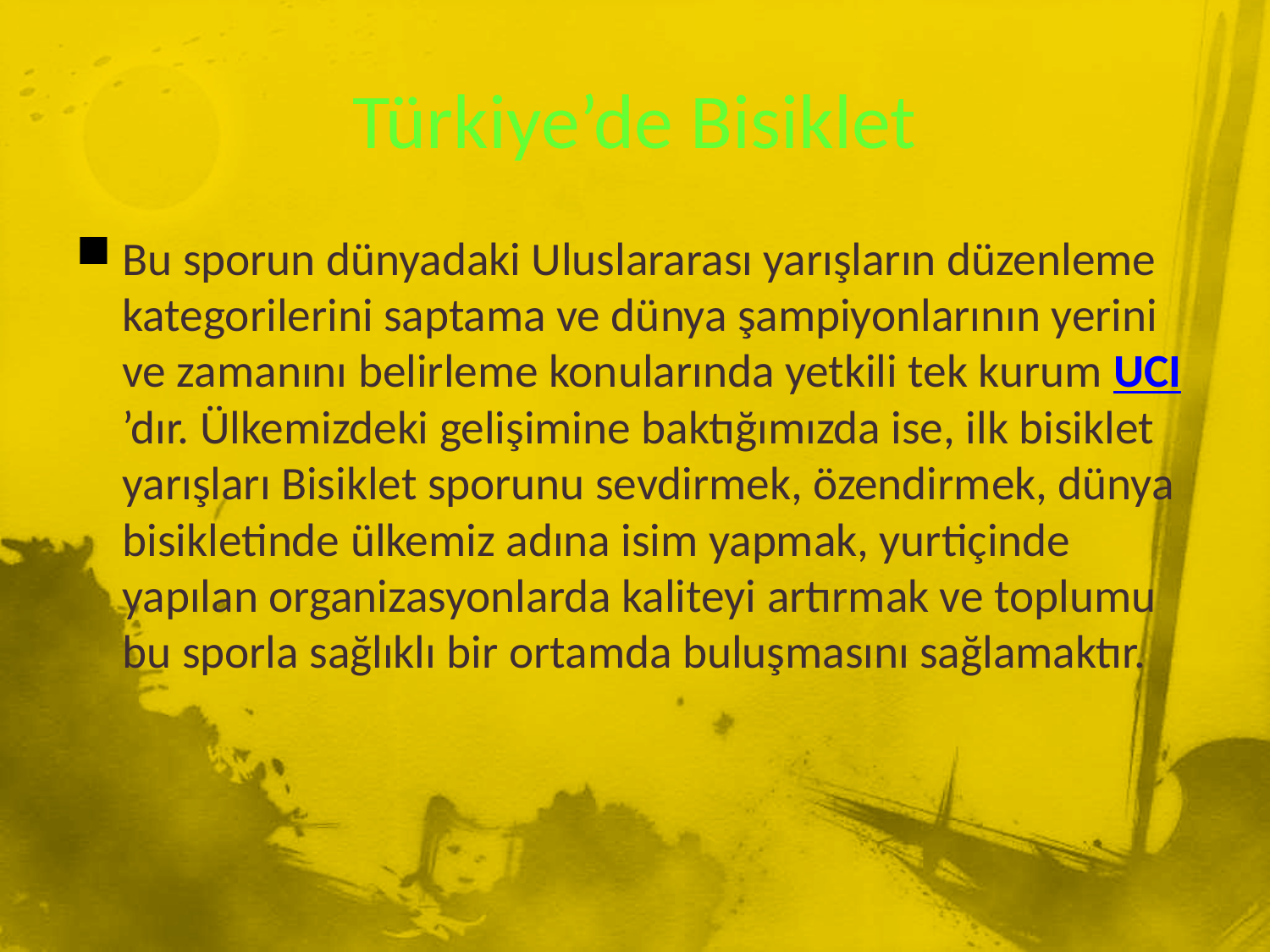

# Türkiye’de Bisiklet
Bu sporun dünyadaki Uluslararası yarışların düzenleme kategorilerini saptama ve dünya şampiyonlarının yerini ve zamanını belirleme konularında yetkili tek kurum UCI’dır. Ülkemizdeki gelişimine baktığımızda ise, ilk bisiklet yarışları Bisiklet sporunu sevdirmek, özendirmek, dünya bisikletinde ülkemiz adına isim yapmak, yurtiçinde yapılan organizasyonlarda kaliteyi artırmak ve toplumu bu sporla sağlıklı bir ortamda buluşmasını sağlamaktır.